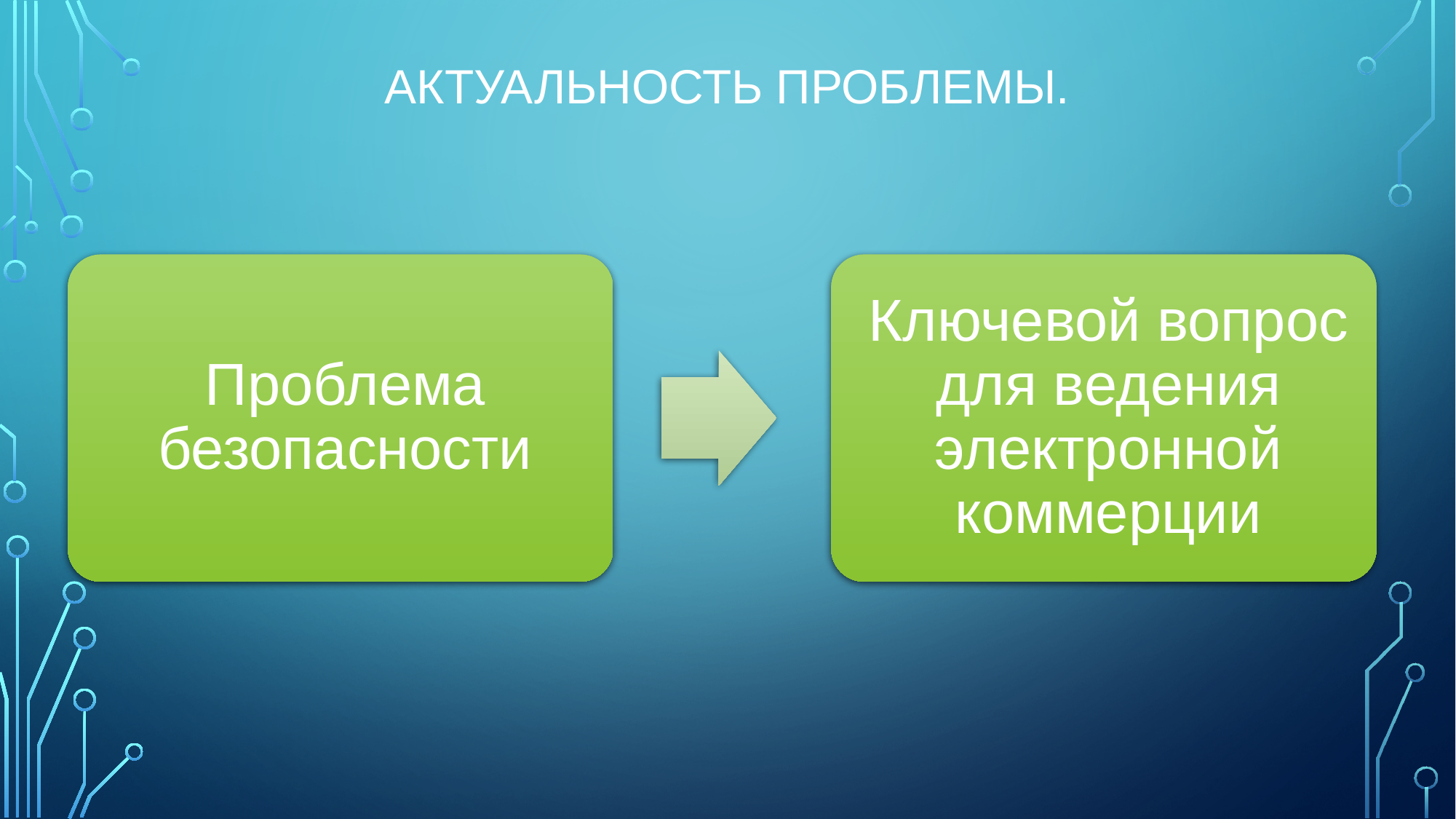

# Актуальность проблемы.
Проблема безопасности

Ключевой вопрос для ведения электронной коммерции